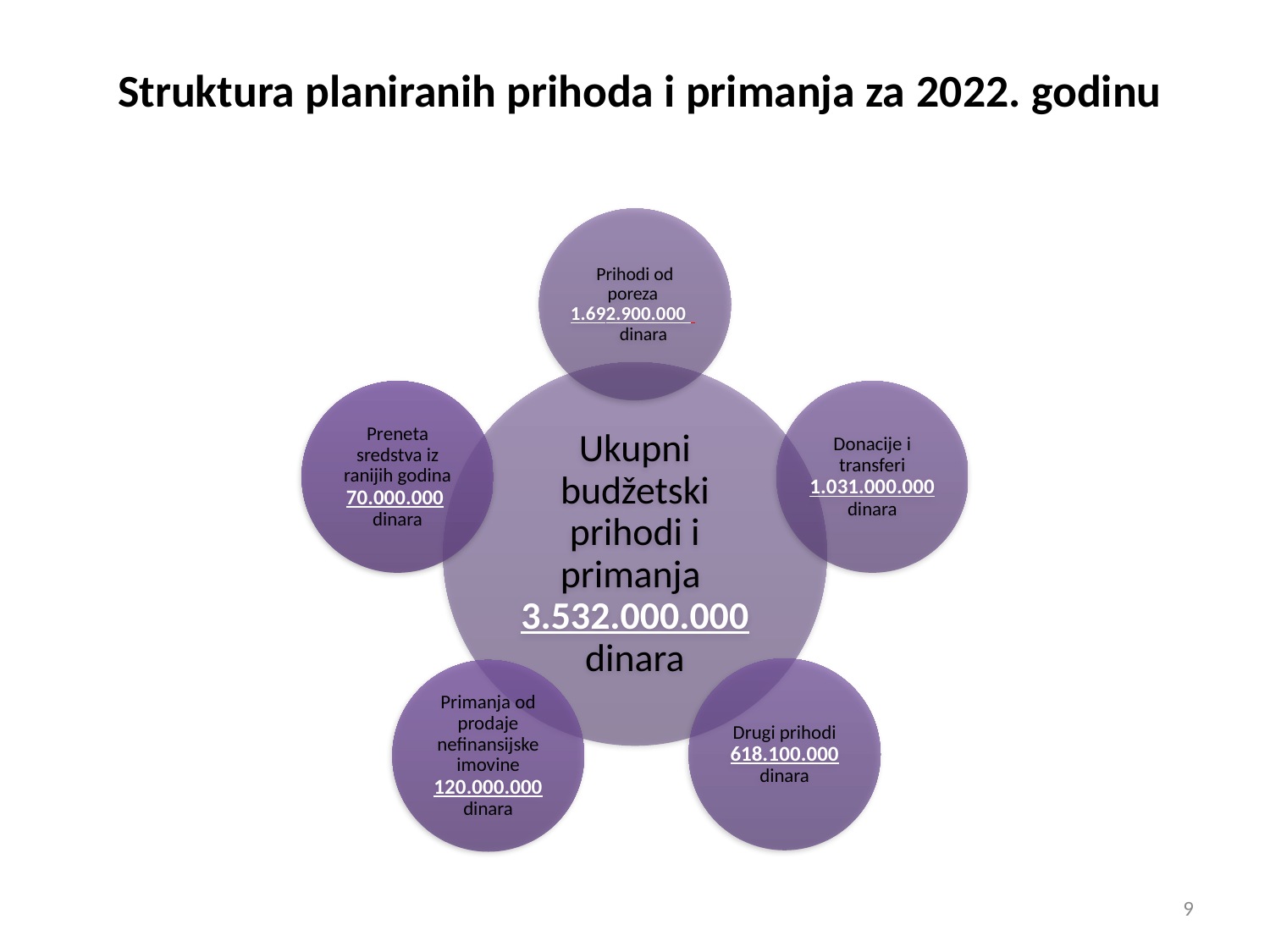

# Struktura planiranih prihoda i primanja za 2022. godinu
Ukupni budžetski prihodi i primanja  3.532.000.000 dinara
Prihodi od poreza  1.692.900.000        dinara
Donacije i transferi 1.031.000.000 dinara
Drugi prihodi 618.100.000 dinara
Primanja od prodaje nefinansijske imovine 120.000.000 dinara
Preneta sredstva iz ranijih godina 70.000.000  dinara
9